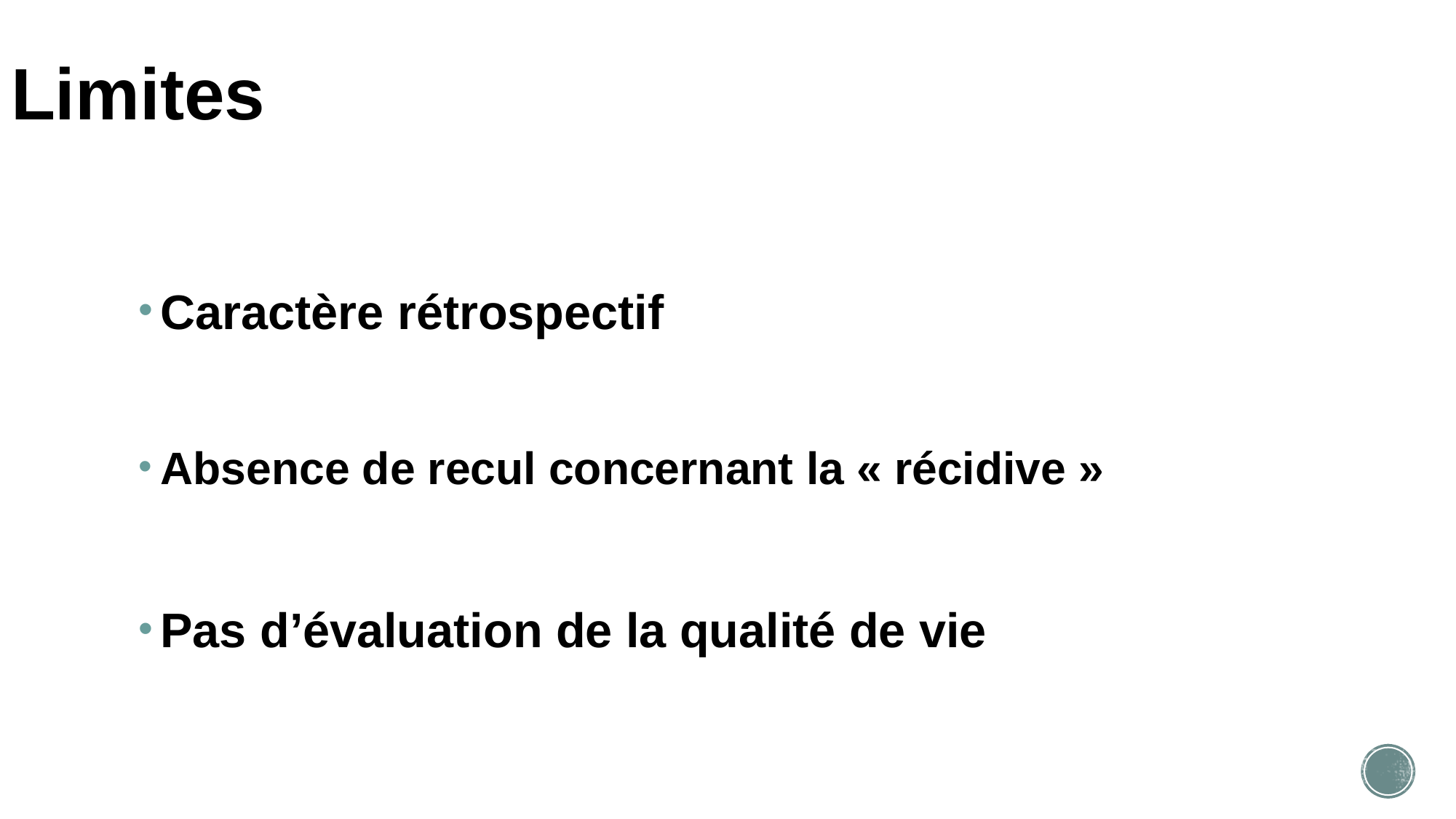

# Limites
Caractère rétrospectif
Absence de recul concernant la « récidive »
Pas d’évaluation de la qualité de vie